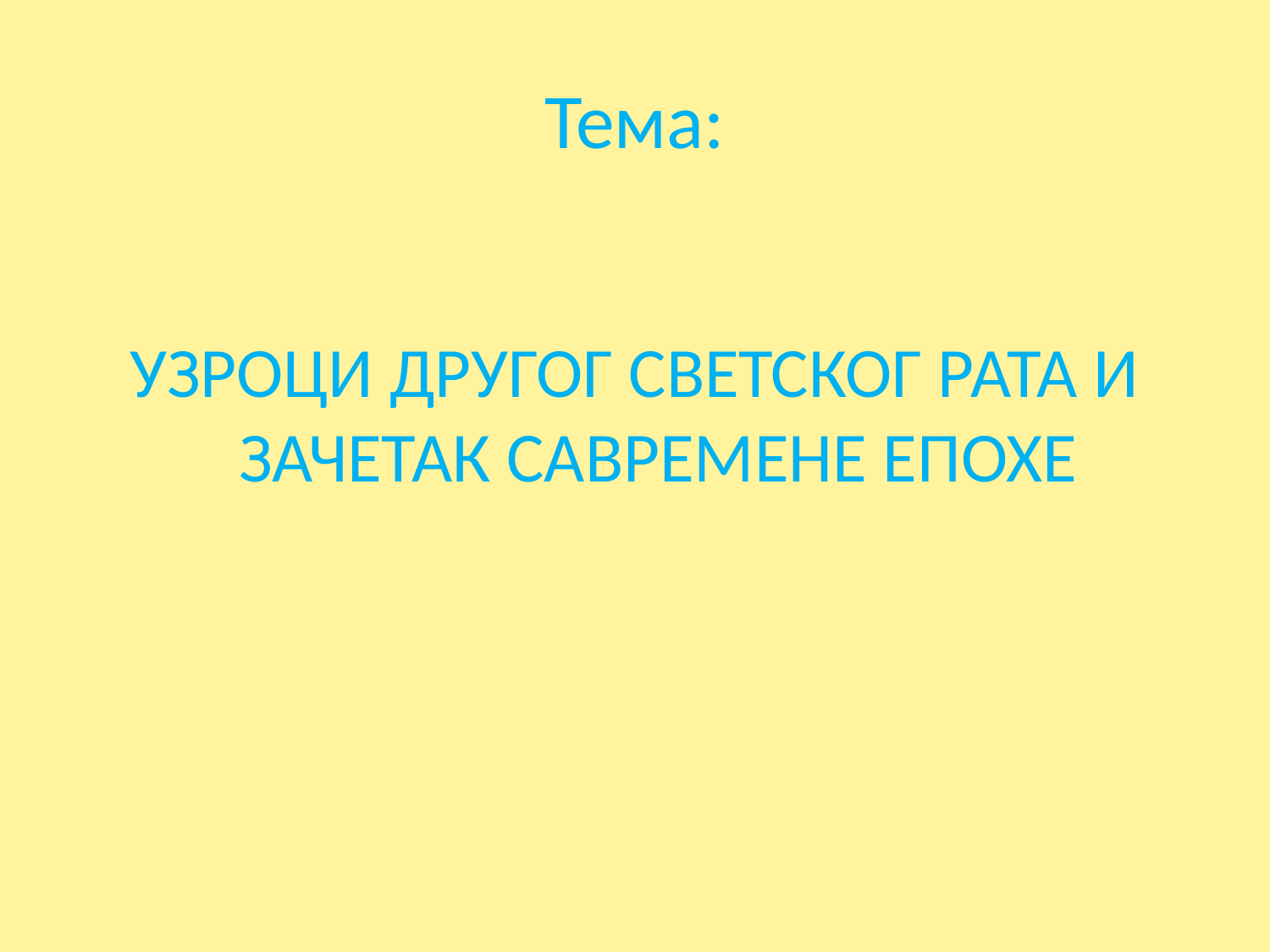

# Тема:

УЗРОЦИ ДРУГОГ СВЕТСКОГ РАТА И ЗАЧЕТАК САВРЕМЕНЕ ЕПОХЕ